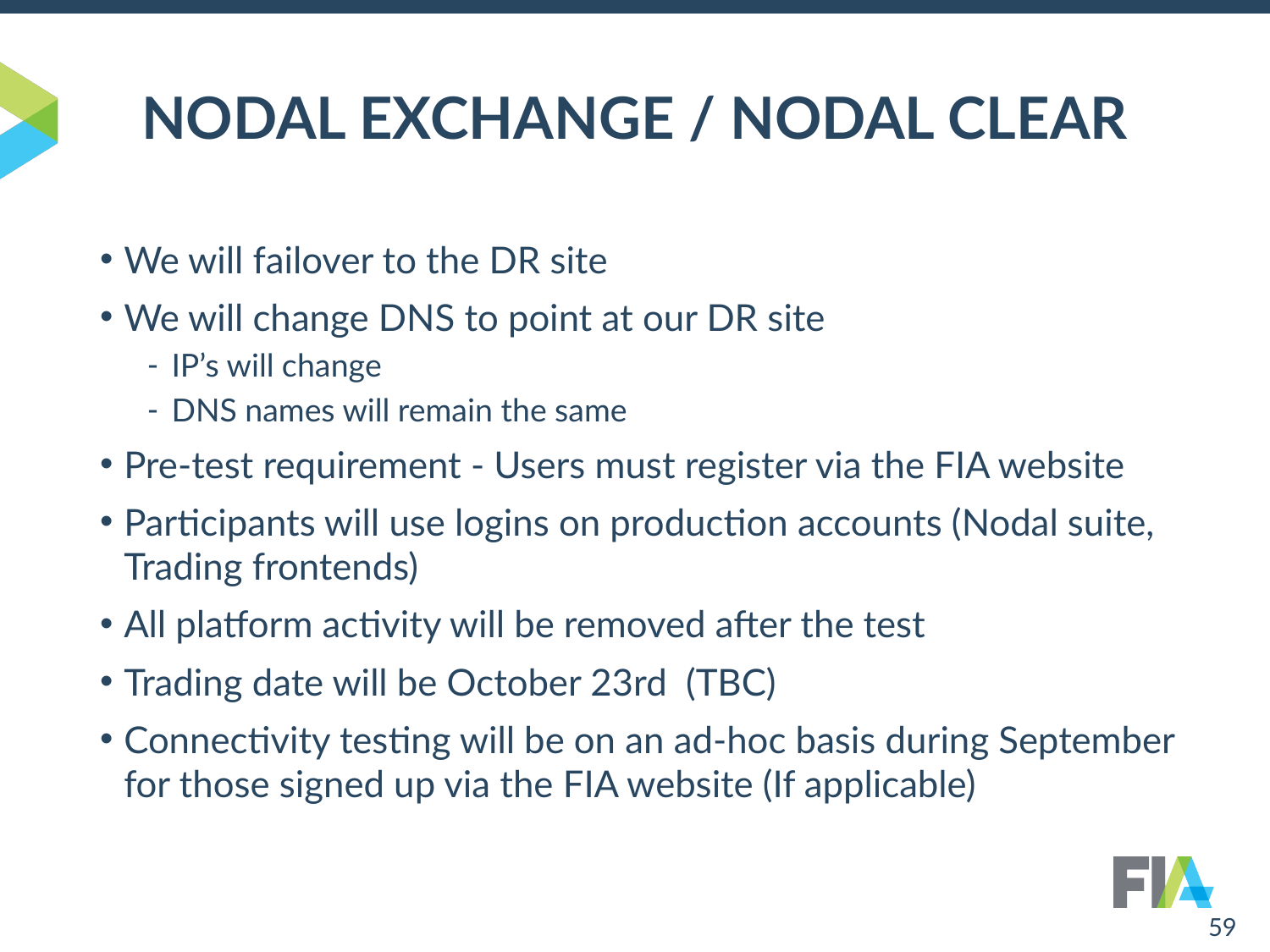

# NODAL EXCHANGE / NODAL CLEAR
We will failover to the DR site
We will change DNS to point at our DR site
IP’s will change
DNS names will remain the same
Pre-test requirement - Users must register via the FIA website
Participants will use logins on production accounts (Nodal suite, Trading frontends)
All platform activity will be removed after the test
Trading date will be October 23rd  (TBC)
Connectivity testing will be on an ad-hoc basis during September for those signed up via the FIA website (If applicable)